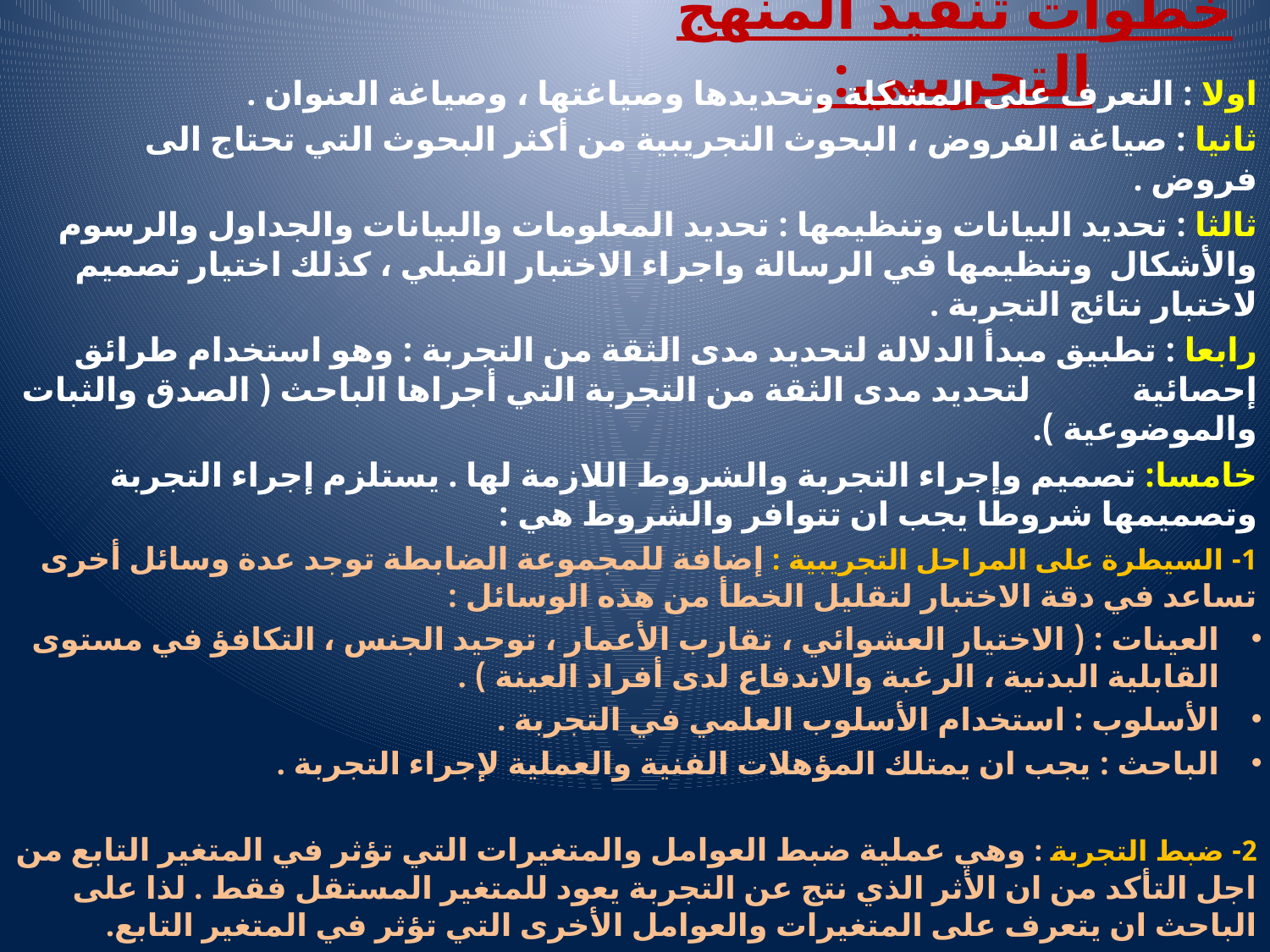

# خطوات تنفيذ المنهج التجريبي:
اولا : التعرف على المشكلة وتحديدها وصياغتها ، وصياغة العنوان .
ثانيا : صياغة الفروض ، البحوث التجريبية من أكثر البحوث التي تحتاج الى فروض .
ثالثا : تحديد البيانات وتنظيمها : تحديد المعلومات والبيانات والجداول والرسوم والأشكال  وتنظيمها في الرسالة واجراء الاختبار القبلي ، كذلك اختيار تصميم لاختبار نتائج التجربة .
رابعا : تطبيق مبدأ الدلالة لتحديد مدى الثقة من التجربة : وهو استخدام طرائق إحصائية            لتحديد مدى الثقة من التجربة التي أجراها الباحث ( الصدق والثبات والموضوعية ).
خامسا: تصميم وإجراء التجربة والشروط اللازمة لها . يستلزم إجراء التجربة وتصميمها شروطا يجب ان تتوافر والشروط هي :
1- السيطرة على المراحل التجريبية : إضافة للمجموعة الضابطة توجد عدة وسائل أخرى تساعد في دقة الاختبار لتقليل الخطأ من هذه الوسائل :
العينات : ( الاختيار العشوائي ، تقارب الأعمار ، توحيد الجنس ، التكافؤ في مستوى القابلية البدنية ، الرغبة والاندفاع لدى أفراد العينة ) .
الأسلوب : استخدام الأسلوب العلمي في التجربة .
الباحث : يجب ان يمتلك المؤهلات الفنية والعملية لإجراء التجربة .

2- ضبط التجربة : وهي عملية ضبط العوامل والمتغيرات التي تؤثر في المتغير التابع من اجل التأكد من ان الأثر الذي نتج عن التجربة يعود للمتغير المستقل فقط . لذا على الباحث ان يتعرف على المتغيرات والعوامل الأخرى التي تؤثر في المتغير التابع.